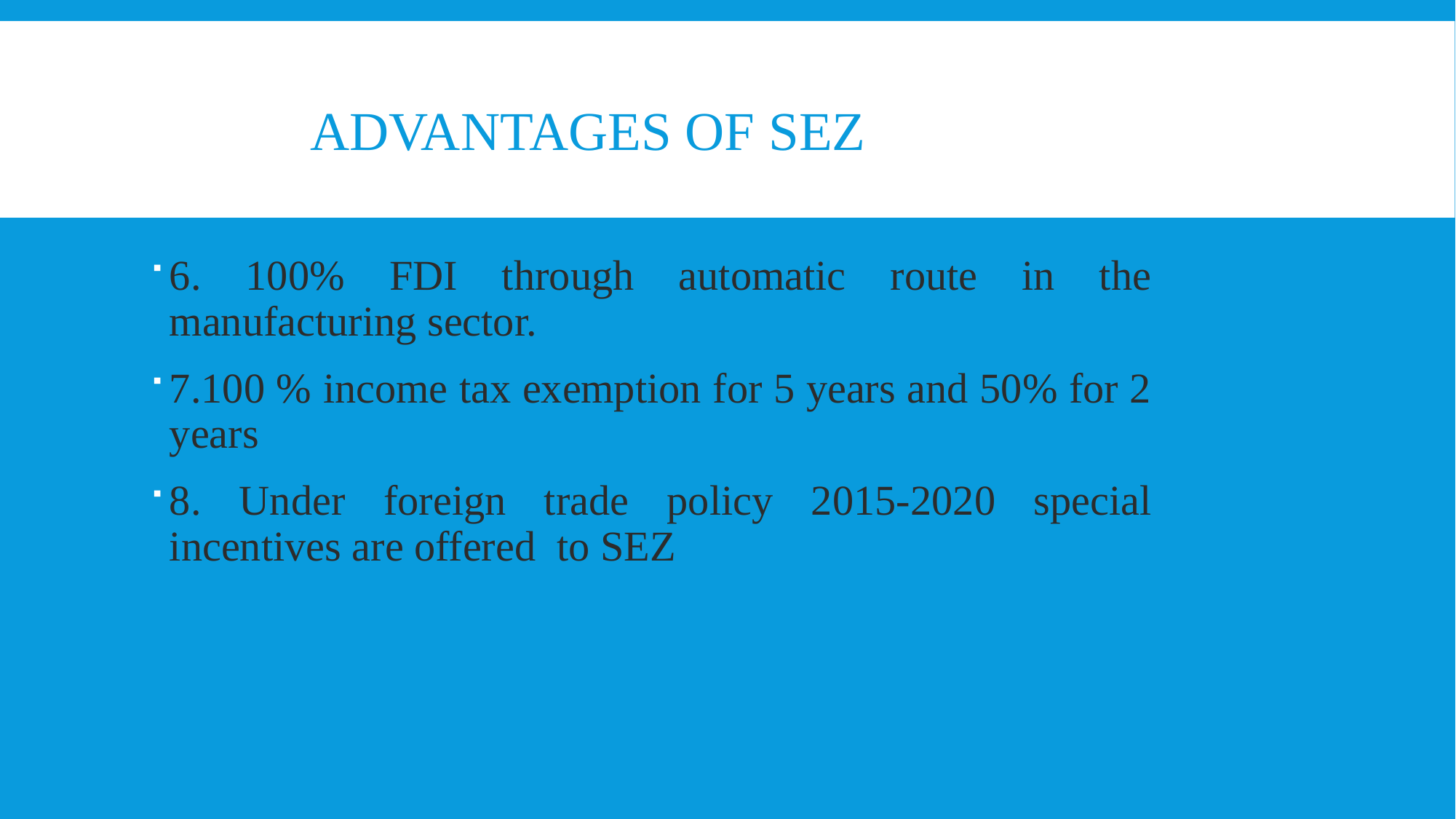

# ADVANTAGES OF SEZ
6. 100% FDI through automatic route in the manufacturing sector.
7.100 % income tax exemption for 5 years and 50% for 2 years
8. Under foreign trade policy 2015-2020 special incentives are offered  to SEZ